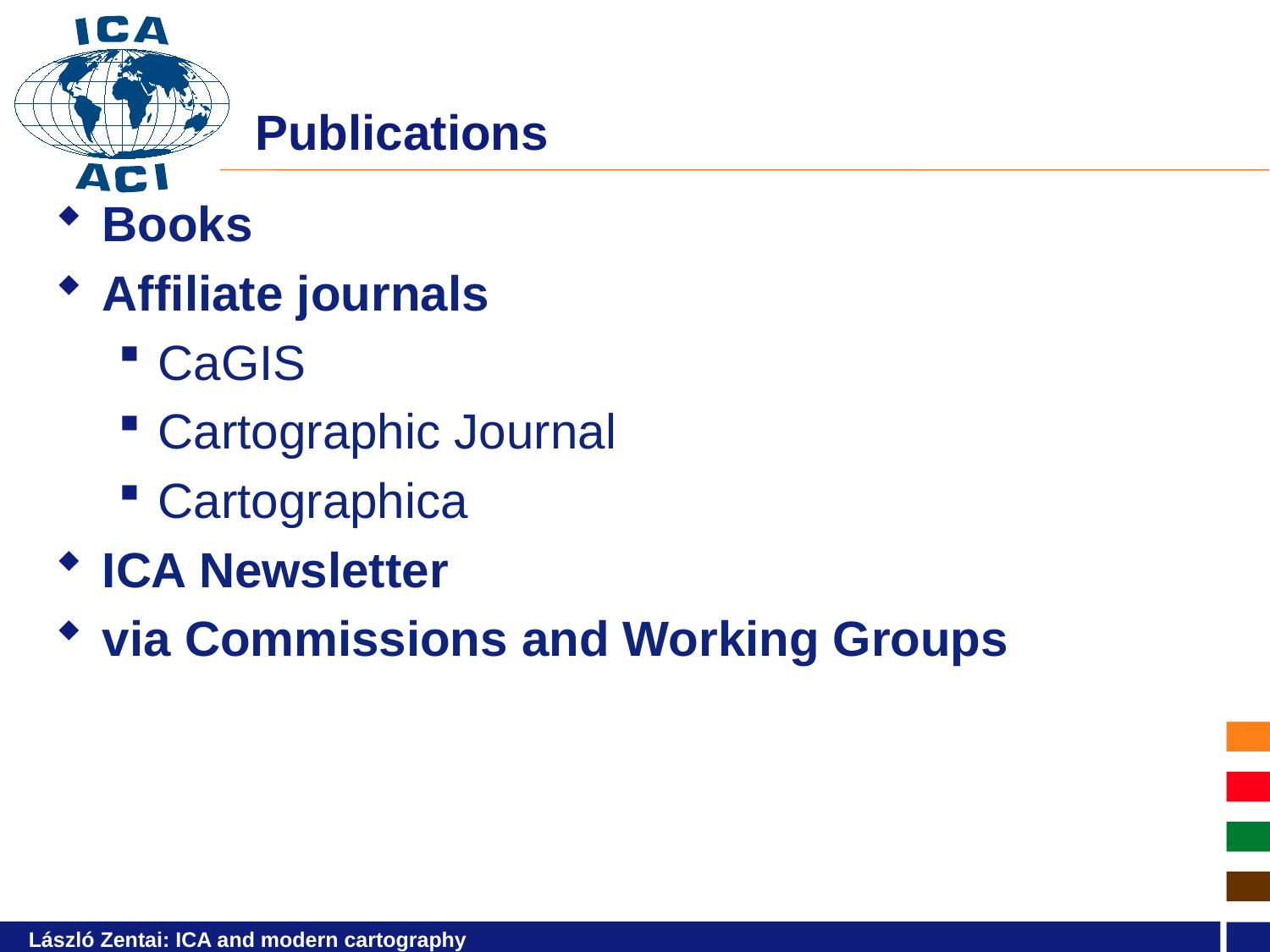

# Publications
Books
Affiliate journals
CaGIS
Cartographic Journal
Cartographica
ICA Newsletter
via Commissions and Working Groups